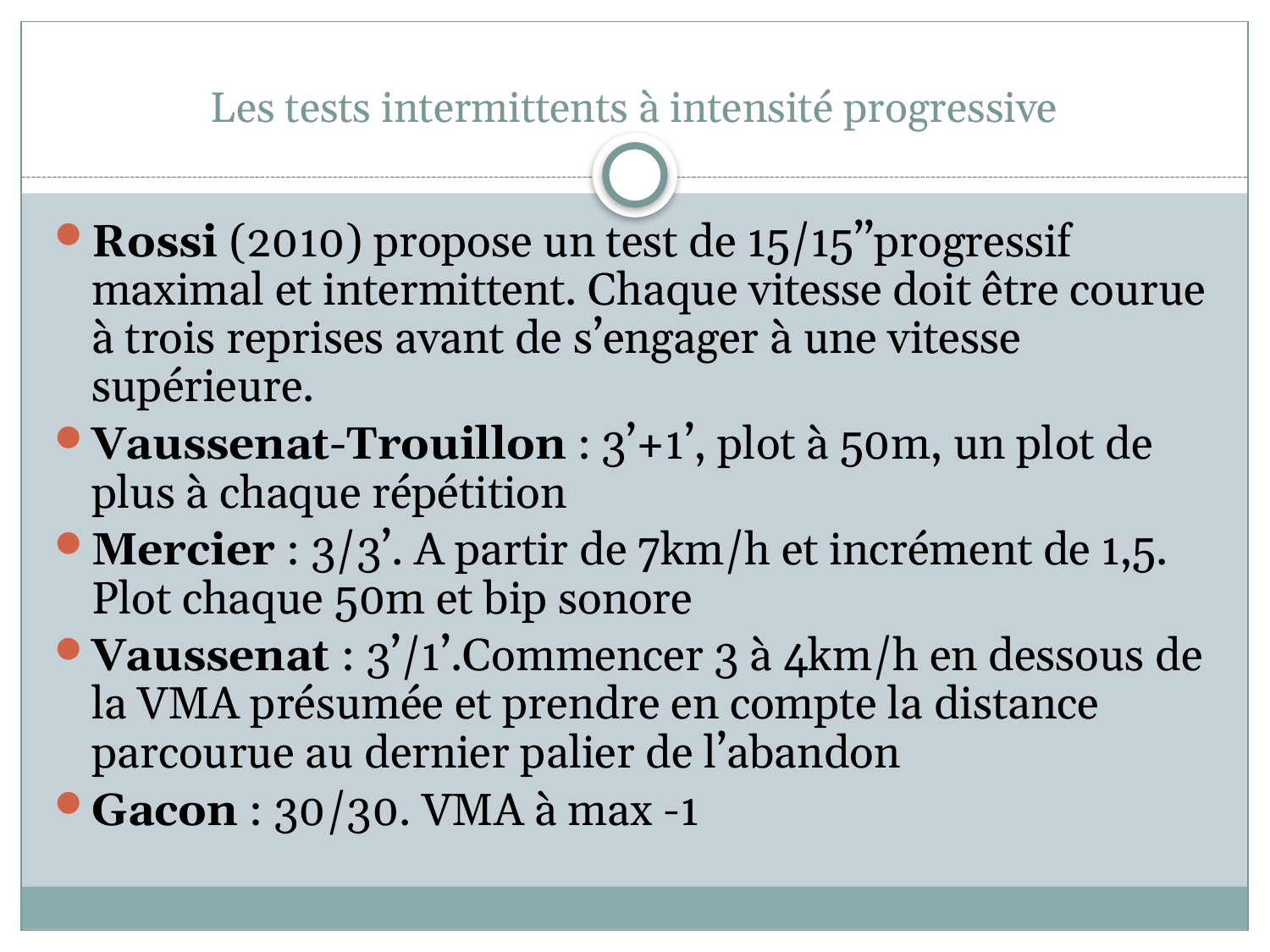

# Les tests intermittents à intensité progressive
Rossi (2010) propose un test de 15/15’’progressif maximal et intermittent. Chaque vitesse doit être courue à trois reprises avant de s’engager à une vitesse supérieure.
Vaussenat-Trouillon : 3’+1’, plot à 50m, un plot de plus à chaque répétition
Mercier : 3/3’. A partir de 7km/h et incrément de 1,5. Plot chaque 50m et bip sonore
Vaussenat : 3’/1’.Commencer 3 à 4km/h en dessous de la VMA présumée et prendre en compte la distance parcourue au dernier palier de l’abandon
Gacon : 30/30. VMA à max -1